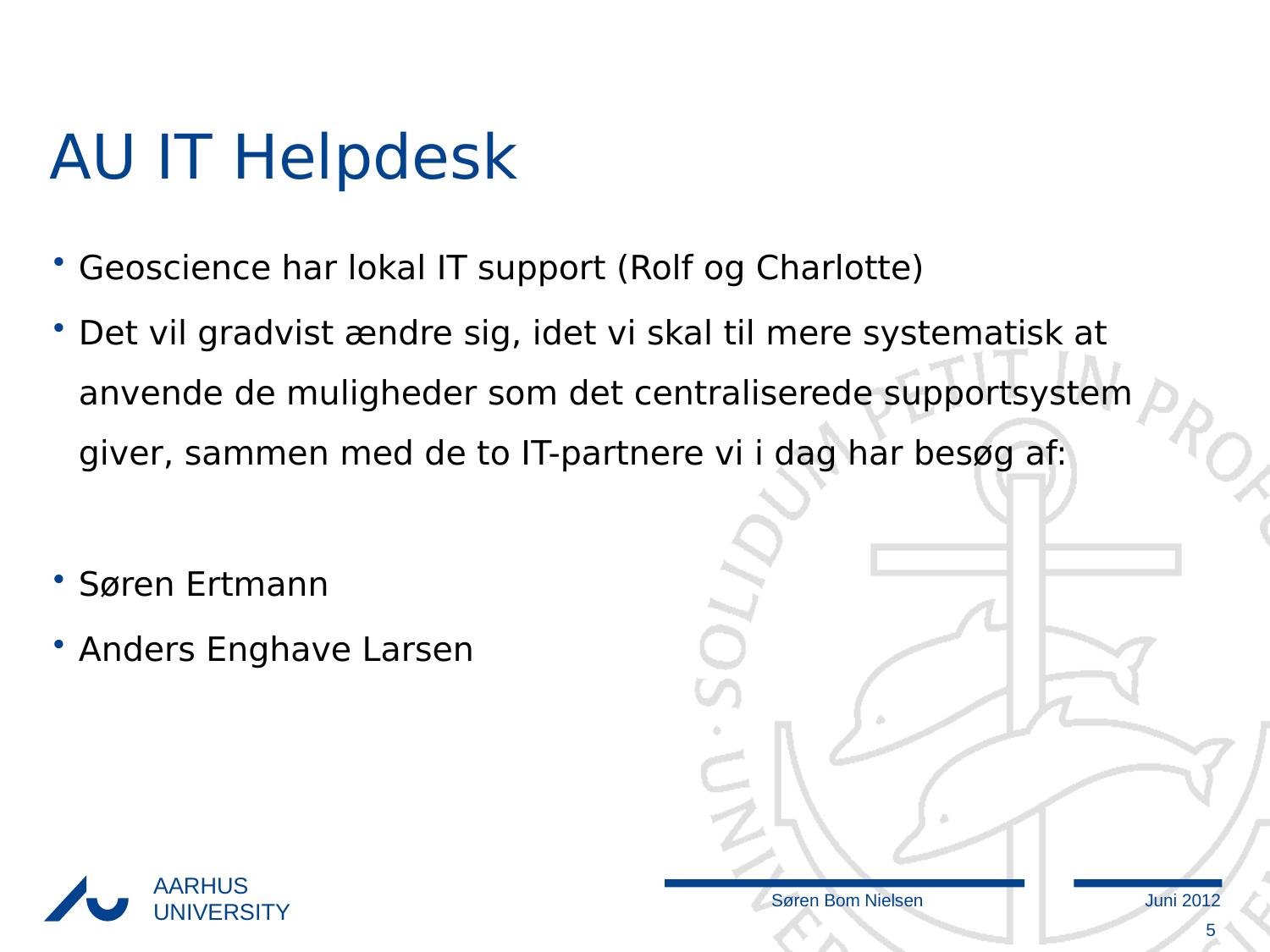

# AU IT Helpdesk
Geoscience har lokal IT support (Rolf og Charlotte)
Det vil gradvist ændre sig, idet vi skal til mere systematisk at anvende de muligheder som det centraliserede supportsystem giver, sammen med de to IT-partnere vi i dag har besøg af:

Søren Ertmann
Anders Enghave Larsen

5